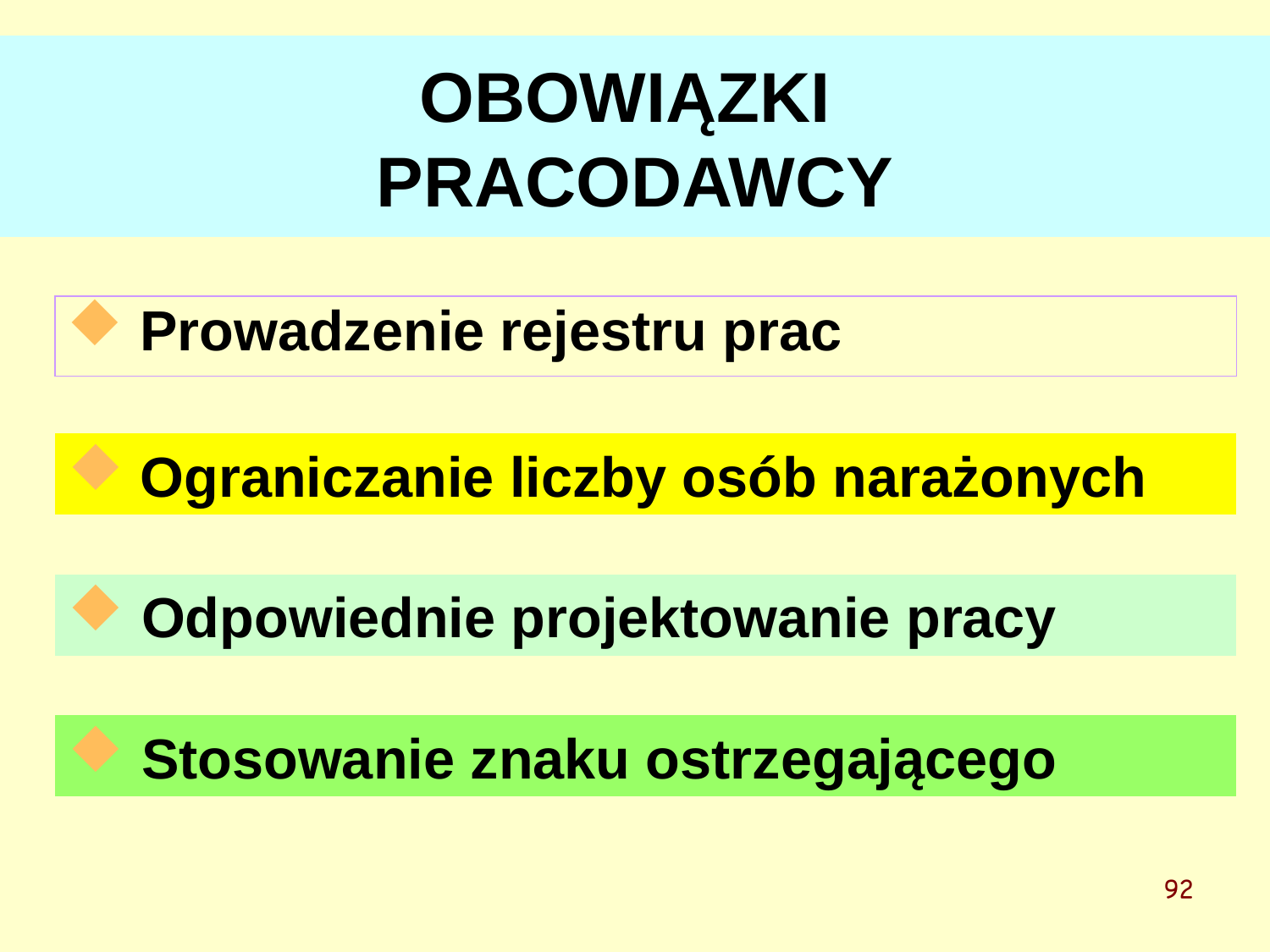

# OBOWIĄZKI PRACODAWCY
 Prowadzenie rejestru prac
 Ograniczanie liczby osób narażonych
 Odpowiednie projektowanie pracy

 Stosowanie znaku ostrzegającego
92